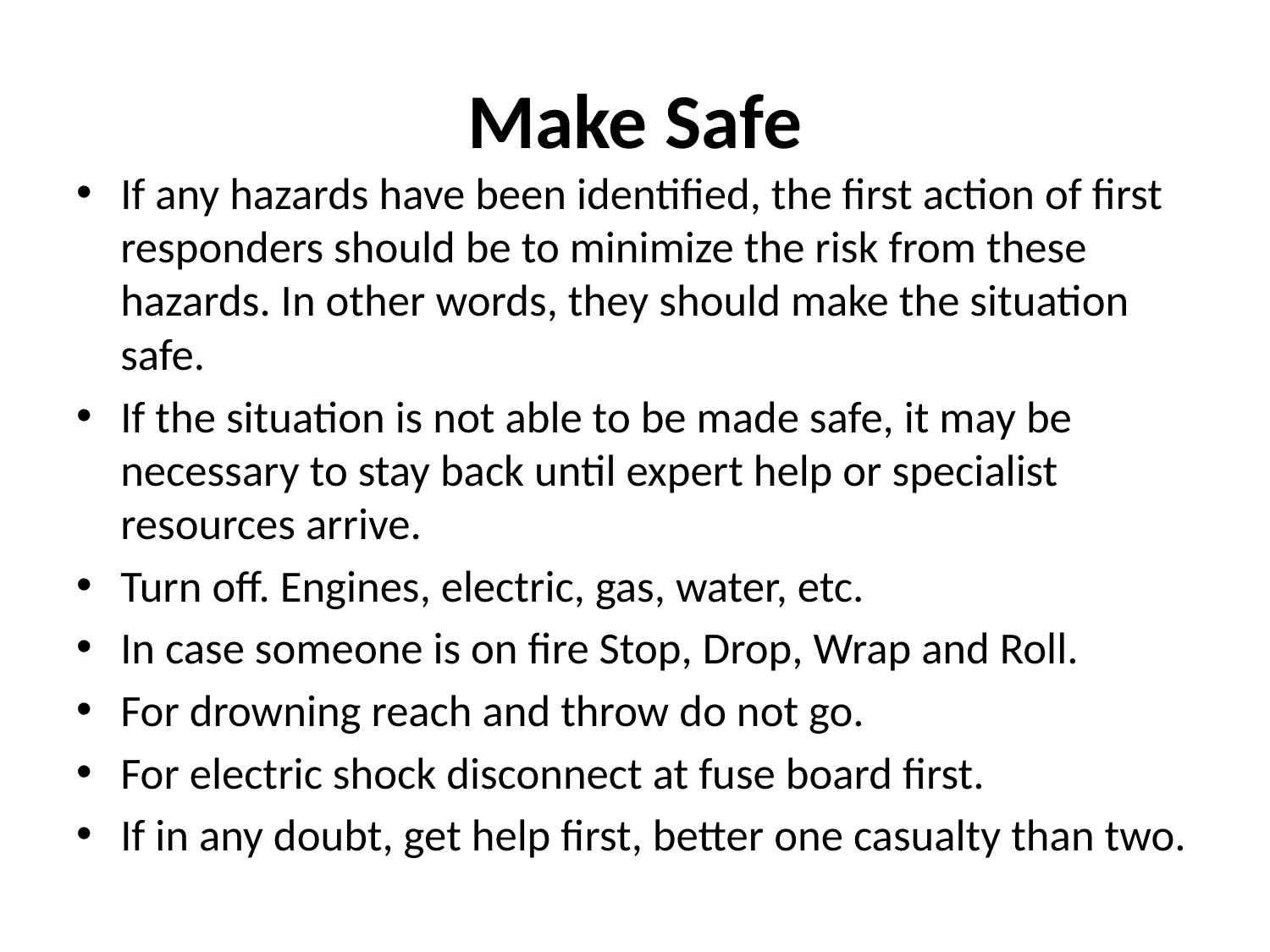

# Make Safe
If any hazards have been identified, the first action of first responders should be to minimize the risk from these hazards. In other words, they should make the situation safe.
If the situation is not able to be made safe, it may be necessary to stay back until expert help or specialist resources arrive.
Turn off. Engines, electric, gas, water, etc.
In case someone is on fire Stop, Drop, Wrap and Roll.
For drowning reach and throw do not go.
For electric shock disconnect at fuse board first.
If in any doubt, get help first, better one casualty than two.